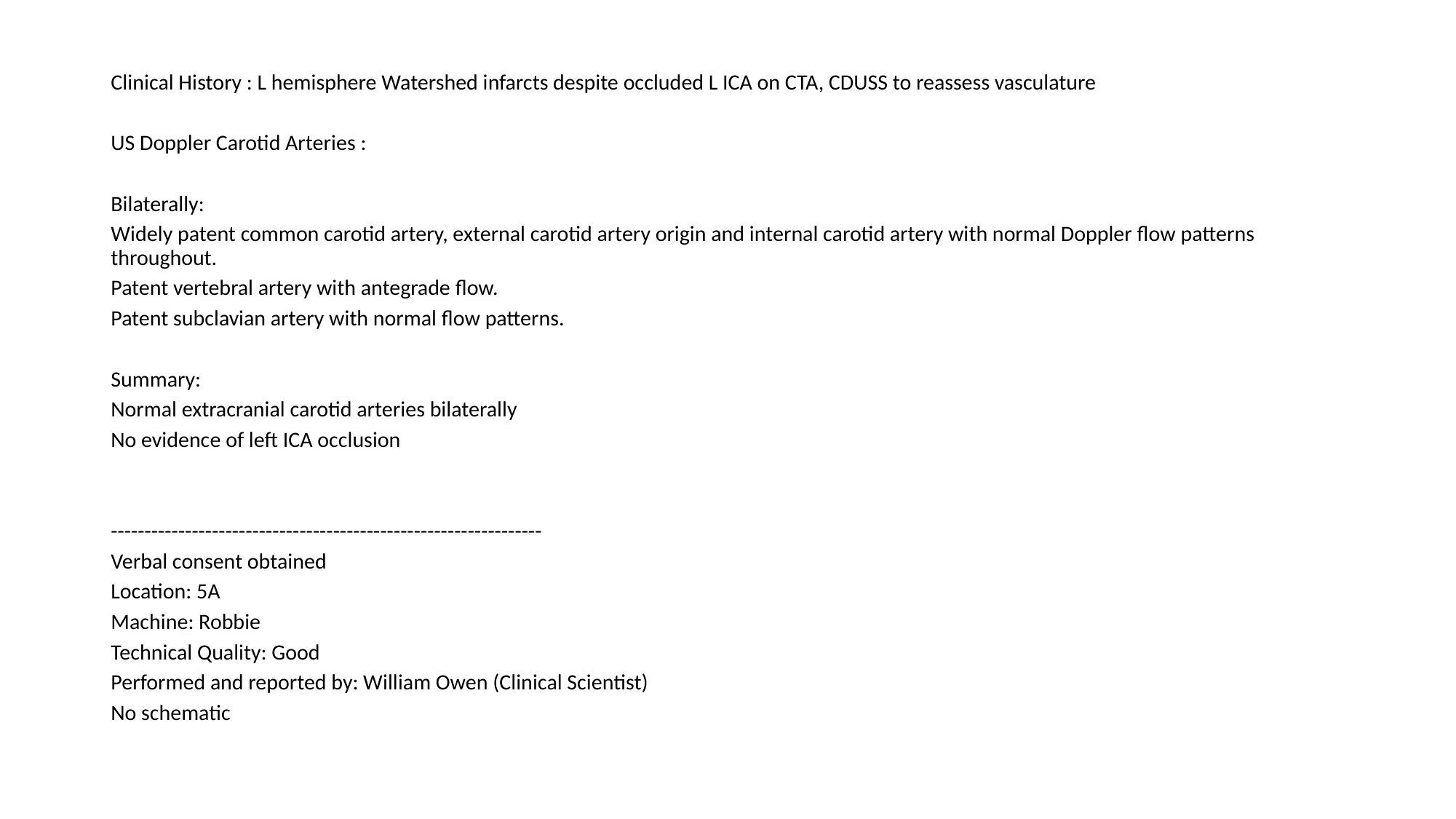

Clinical History : L hemisphere Watershed infarcts despite occluded L ICA on CTA, CDUSS to reassess vasculature

US Doppler Carotid Arteries :

Bilaterally:
Widely patent common carotid artery, external carotid artery origin and internal carotid artery with normal Doppler flow patterns throughout.
Patent vertebral artery with antegrade flow.
Patent subclavian artery with normal flow patterns.

Summary:
Normal extracranial carotid arteries bilaterally
No evidence of left ICA occlusion

----------------------------------------------------------------
Verbal consent obtained
Location: 5A
Machine: Robbie
Technical Quality: Good
Performed and reported by: William Owen (Clinical Scientist)
No schematic